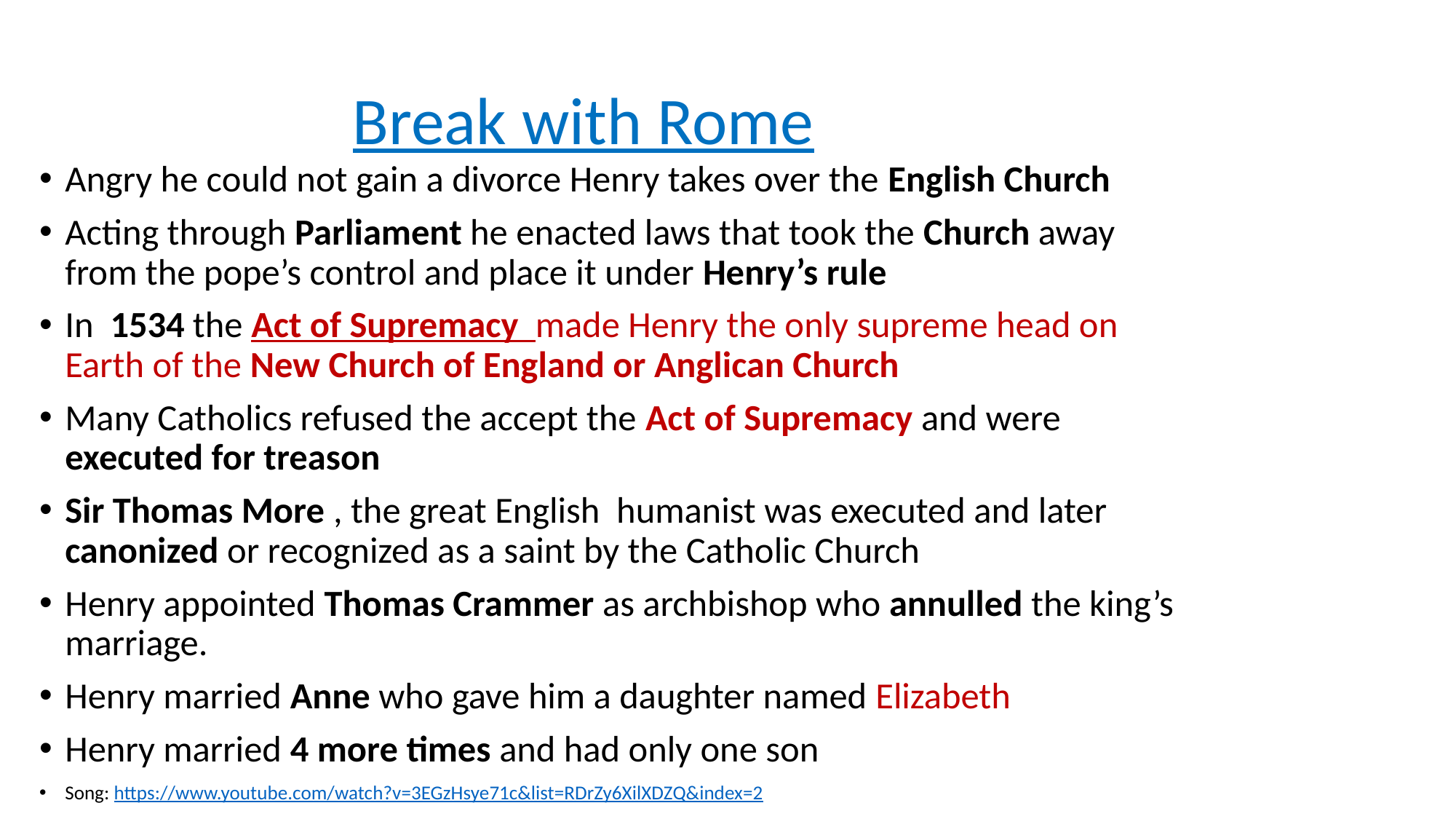

# Break with Rome
Angry he could not gain a divorce Henry takes over the English Church
Acting through Parliament he enacted laws that took the Church away from the pope’s control and place it under Henry’s rule
In  1534 the Act of Supremacy  made Henry the only supreme head on Earth of the New Church of England or Anglican Church
Many Catholics refused the accept the Act of Supremacy and were executed for treason
Sir Thomas More , the great English  humanist was executed and later canonized or recognized as a saint by the Catholic Church
Henry appointed Thomas Crammer as archbishop who annulled the king’s marriage.
Henry married Anne who gave him a daughter named Elizabeth
Henry married 4 more times and had only one son
Song: https://www.youtube.com/watch?v=3EGzHsye71c&list=RDrZy6XilXDZQ&index=2